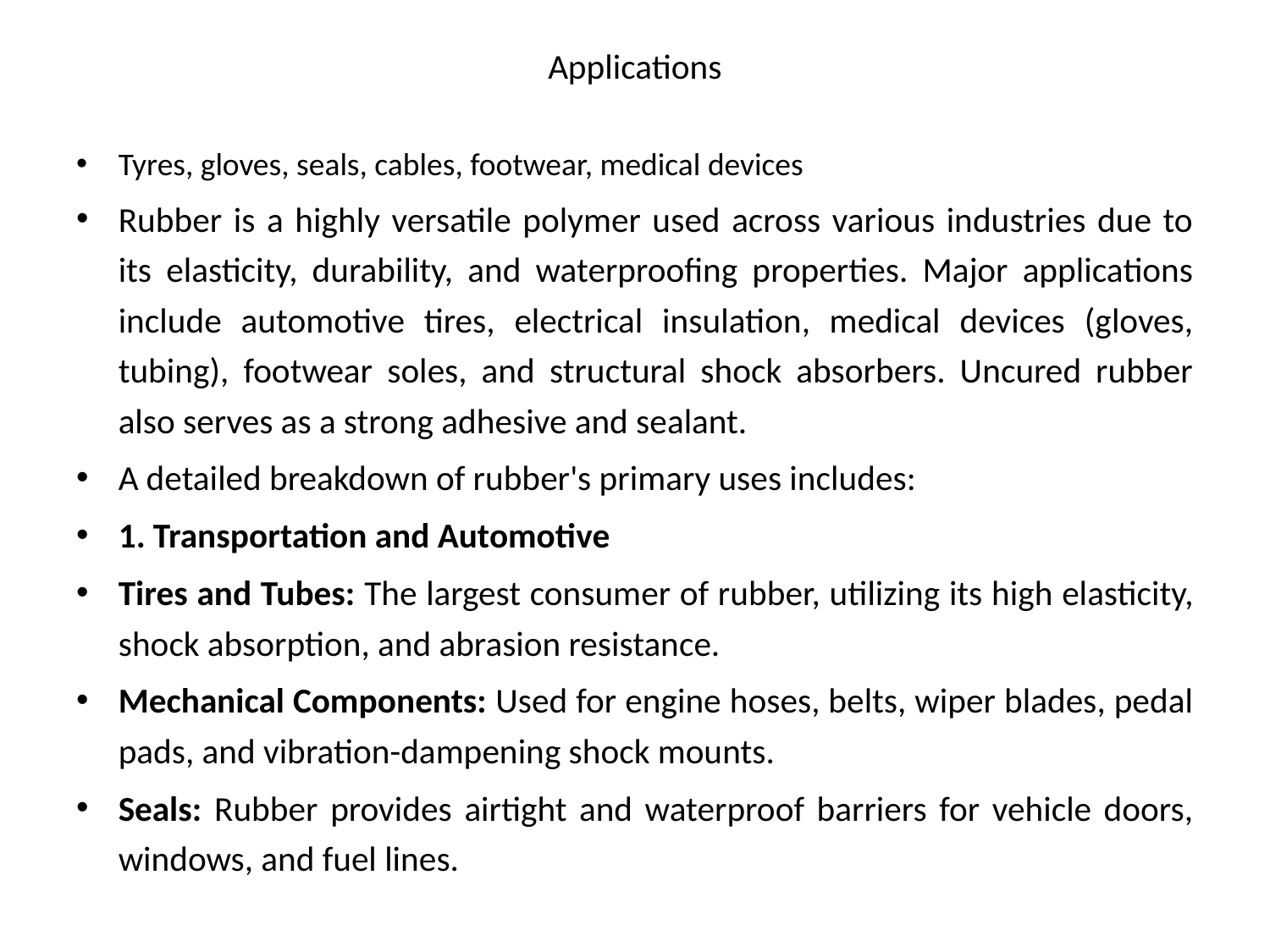

# Applications
Tyres, gloves, seals, cables, footwear, medical devices
Rubber is a highly versatile polymer used across various industries due to its elasticity, durability, and waterproofing properties. Major applications include automotive tires, electrical insulation, medical devices (gloves, tubing), footwear soles, and structural shock absorbers. Uncured rubber also serves as a strong adhesive and sealant.
A detailed breakdown of rubber's primary uses includes:
1. Transportation and Automotive
Tires and Tubes: The largest consumer of rubber, utilizing its high elasticity, shock absorption, and abrasion resistance.
Mechanical Components: Used for engine hoses, belts, wiper blades, pedal pads, and vibration-dampening shock mounts.
Seals: Rubber provides airtight and waterproof barriers for vehicle doors, windows, and fuel lines.